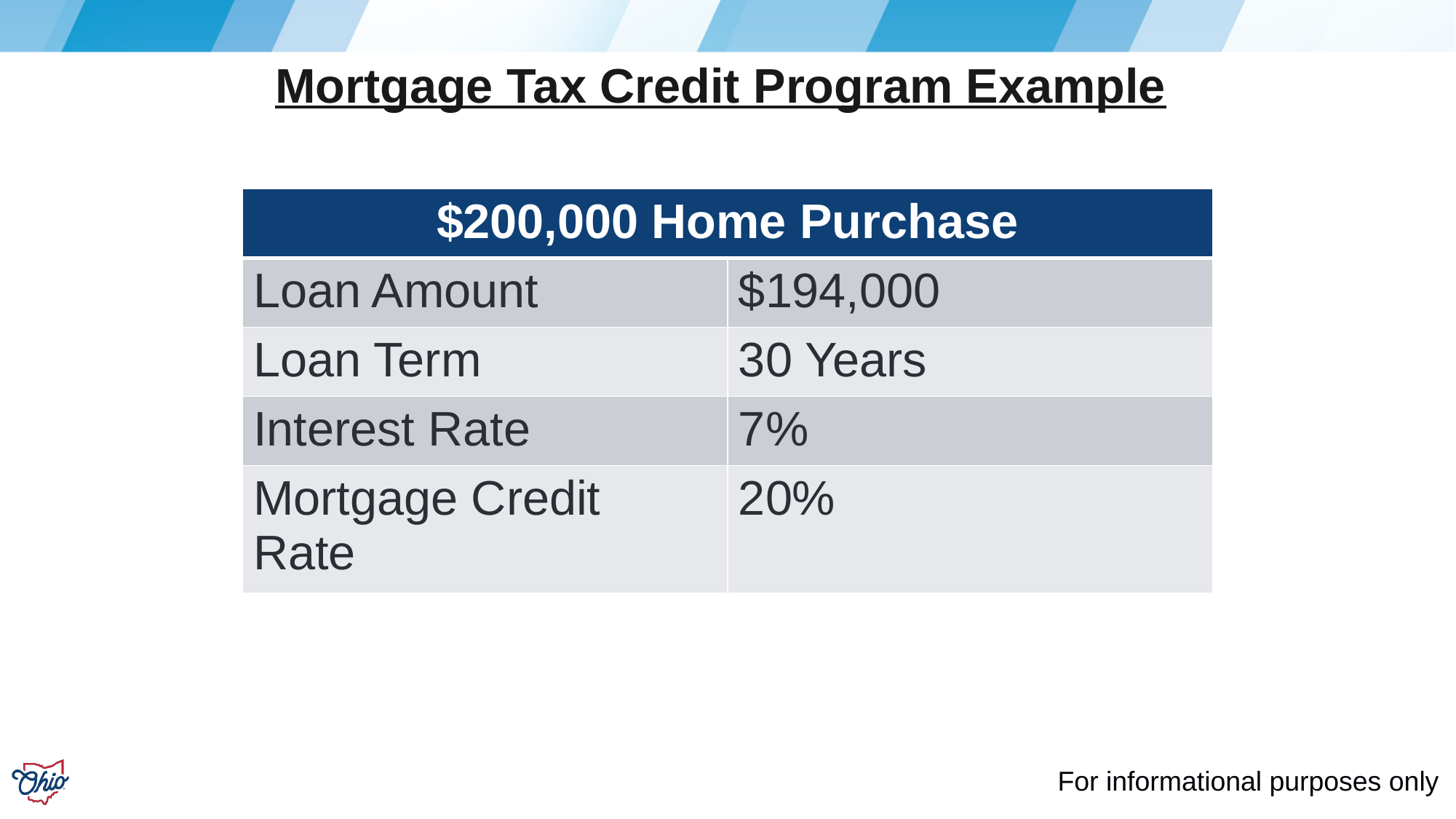

Mortgage Tax Credit Program Example
| $200,000 Home Purchase |  |
| --- | --- |
| Loan Amount | $194,000 |
| Loan Term | 30 Years |
| Interest Rate | 7% |
| Mortgage Credit Rate | 20% |
For informational purposes only